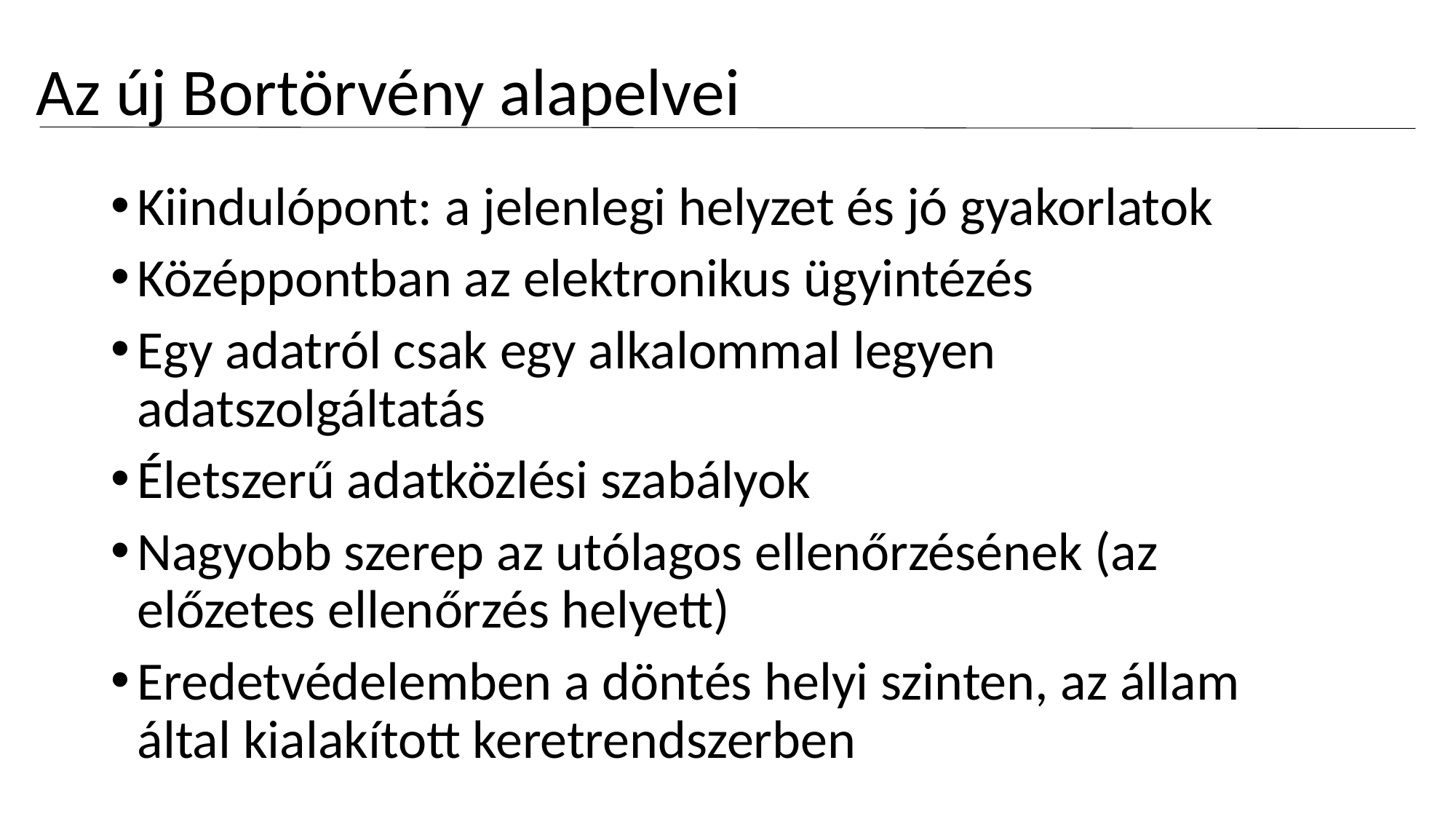

# Az új Bortörvény alapelvei
Kiindulópont: a jelenlegi helyzet és jó gyakorlatok
Középpontban az elektronikus ügyintézés
Egy adatról csak egy alkalommal legyen adatszolgáltatás
Életszerű adatközlési szabályok
Nagyobb szerep az utólagos ellenőrzésének (az előzetes ellenőrzés helyett)
Eredetvédelemben a döntés helyi szinten, az állam által kialakított keretrendszerben